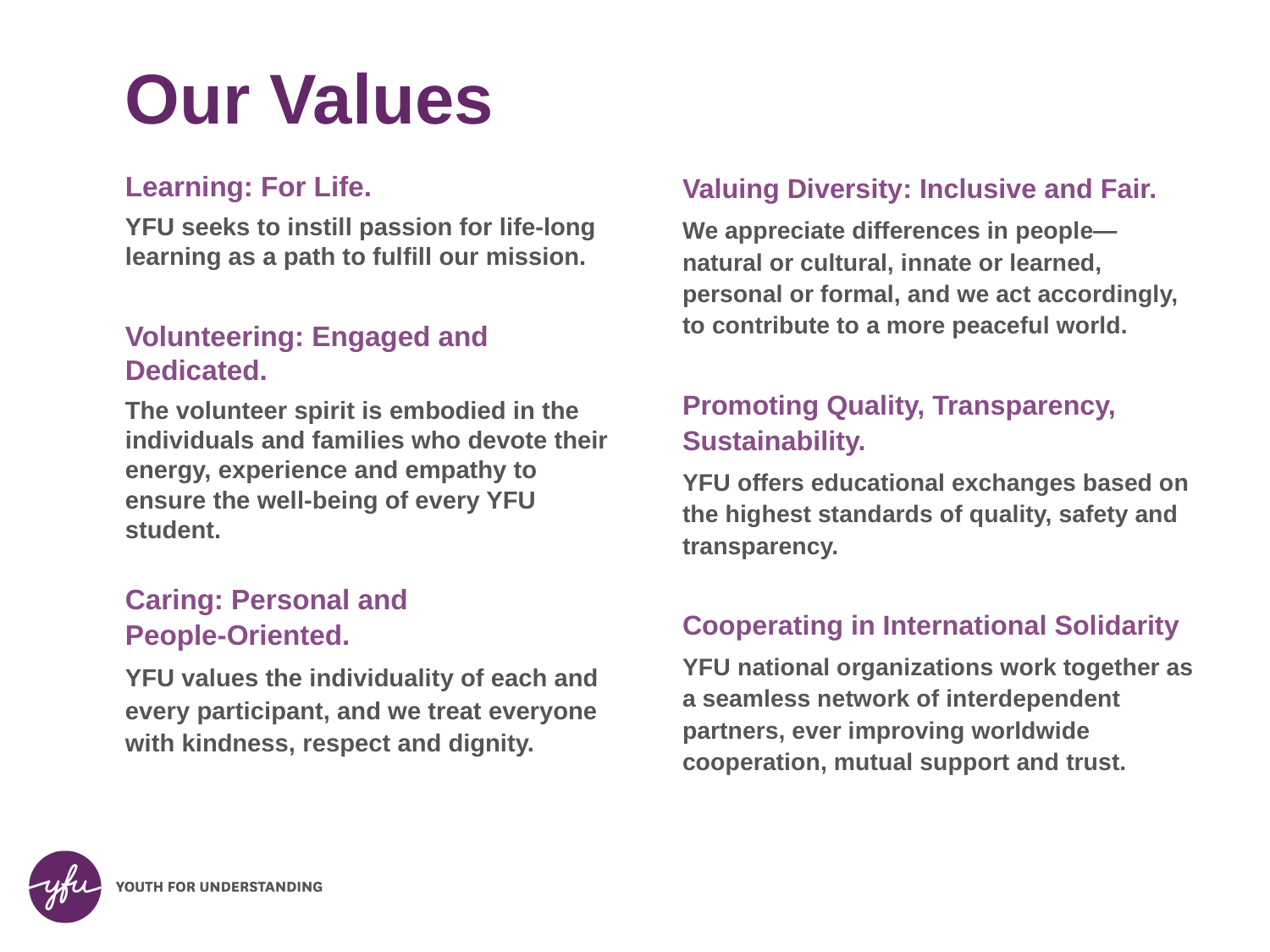

# Our Values
Learning: For Life.
YFU seeks to instill passion for life-long learning as a path to fulfill our mission.

Volunteering: Engaged and Dedicated.
The volunteer spirit is embodied in the individuals and families who devote their energy, experience and empathy to ensure the well-being of every YFU student.

Caring: Personal and
People-Oriented.
YFU values the individuality of each and every participant, and we treat everyone with kindness, respect and dignity.

Valuing Diversity: Inclusive and Fair.
We appreciate differences in people—natural or cultural, innate or learned, personal or formal, and we act accordingly, to contribute to a more peaceful world.

Promoting Quality, Transparency, Sustainability.
YFU offers educational exchanges based on the highest standards of quality, safety and transparency.

Cooperating in International Solidarity
YFU national organizations work together as a seamless network of interdependent partners, ever improving worldwide cooperation, mutual support and trust.